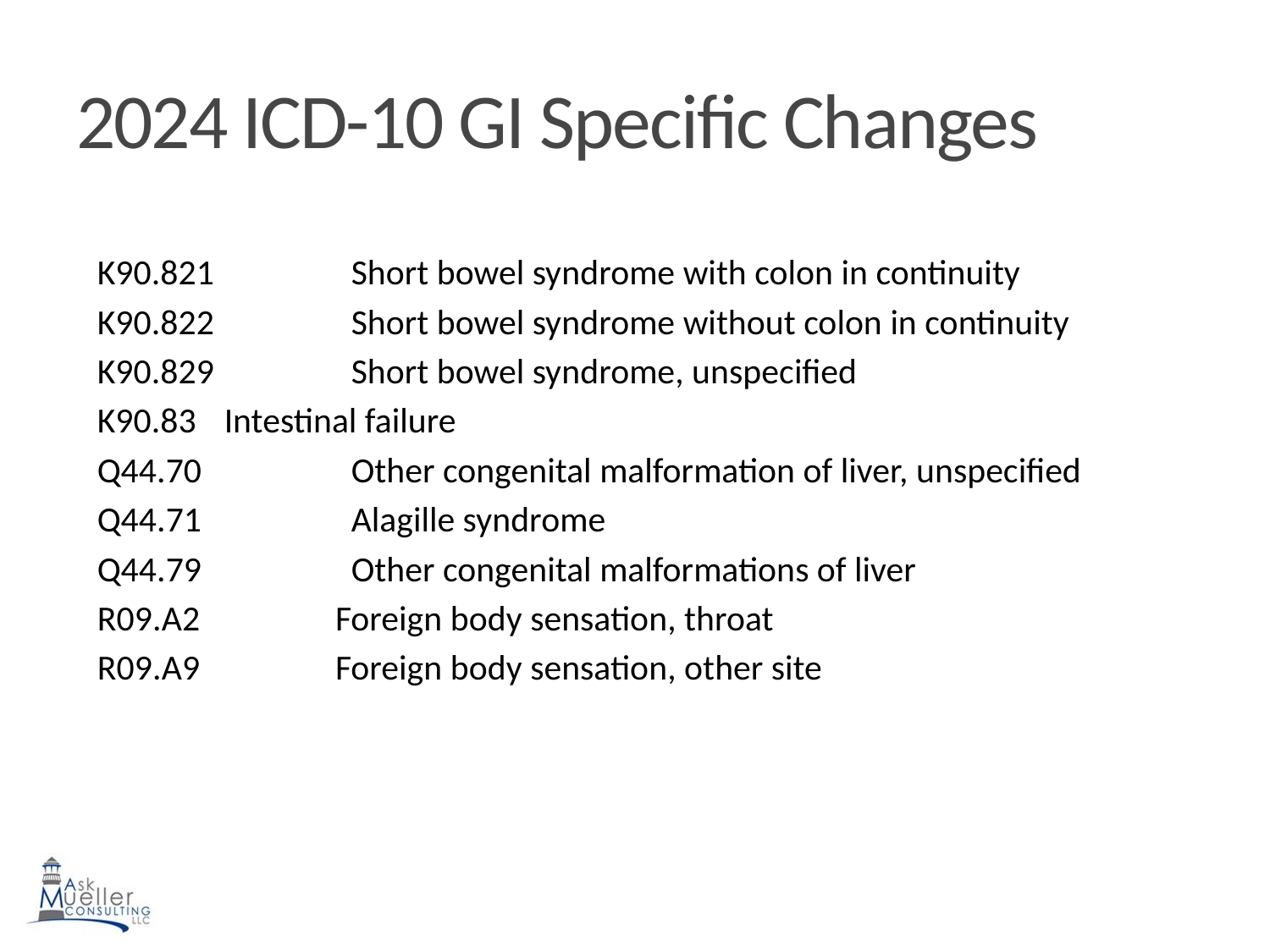

# 2024 ICD-10 GI Specific Changes
K90.821  	Short bowel syndrome with colon in continuity
K90.822  	Short bowel syndrome without colon in continuity
K90.829  	Short bowel syndrome, unspecified
K90.83   	Intestinal failure
Q44.70		Other congenital malformation of liver, unspecified
Q44.71		Alagille syndrome
Q44.79		Other congenital malformations of liver
  R09.A2		Foreign body sensation, throat
  R09.A9		Foreign body sensation, other site